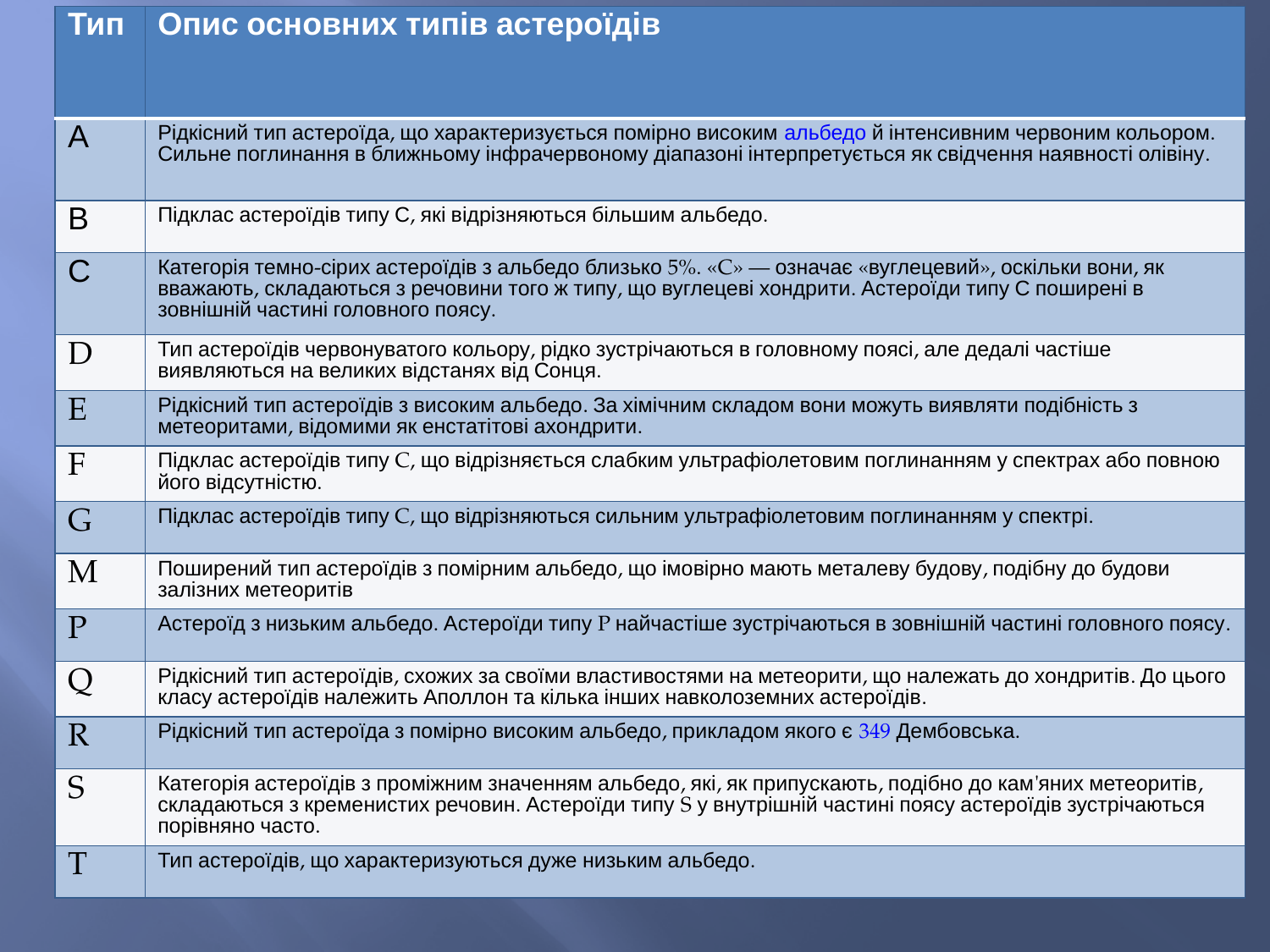

#
| Тип | Опис основних типів астероїдів |
| --- | --- |
| А | Рідкісний тип астероїда, що характеризується помірно високим альбедо й інтенсивним червоним кольором. Сильне поглинання в ближньому інфрачервоному діапазоні інтерпретується як свідчення наявності олівіну. |
| В | Підклас астероїдів типу С, які відрізняються більшим альбедо. |
| С | Категорія темно-сірих астероїдів з альбедо близько 5%. «C» — означає «вуглецевий», оскільки вони, як вважають, складаються з речовини того ж типу, що вуглецеві хондрити. Астероїди типу С поширені в зовнішній частині головного поясу. |
| D | Тип астероїдів червонуватого кольору, рідко зустрічаються в головному поясі, але дедалі частіше виявляються на великих відстанях від Сонця. |
| E | Рідкісний тип астероїдів з високим альбедо. За хімічним складом вони можуть виявляти подібність з метеоритами, відомими як енстатітові ахондрити. |
| F | Підклас астероїдів типу C, що відрізняється слабким ультрафіолетовим поглинанням у спектрах або повною його відсутністю. |
| G | Підклас астероїдів типу C, що відрізняються сильним ультрафіолетовим поглинанням у спектрі. |
| M | Поширений тип астероїдів з помірним альбедо, що імовірно мають металеву будову, подібну до будови залізних метеоритів |
| P | Астероїд з низьким альбедо. Астероїди типу P найчастіше зустрічаються в зовнішній частині головного поясу. |
| Q | Рідкісний тип астероїдів, схожих за своїми властивостями на метеорити, що належать до хондритів. До цього класу астероїдів належить Аполлон та кілька інших навколоземних астероїдів. |
| R | Рідкісний тип астероїда з помірно високим альбедо, прикладом якого є 349 Дембовська. |
| S | Категорія астероїдів з проміжним значенням альбедо, які, як припускають, подібно до кам'яних метеоритів, складаються з кременистих речовин. Астероїди типу S у внутрішній частині поясу астероїдів зустрічаються порівняно часто. |
| T | Тип астероїдів, що характеризуються дуже низьким альбедо. |